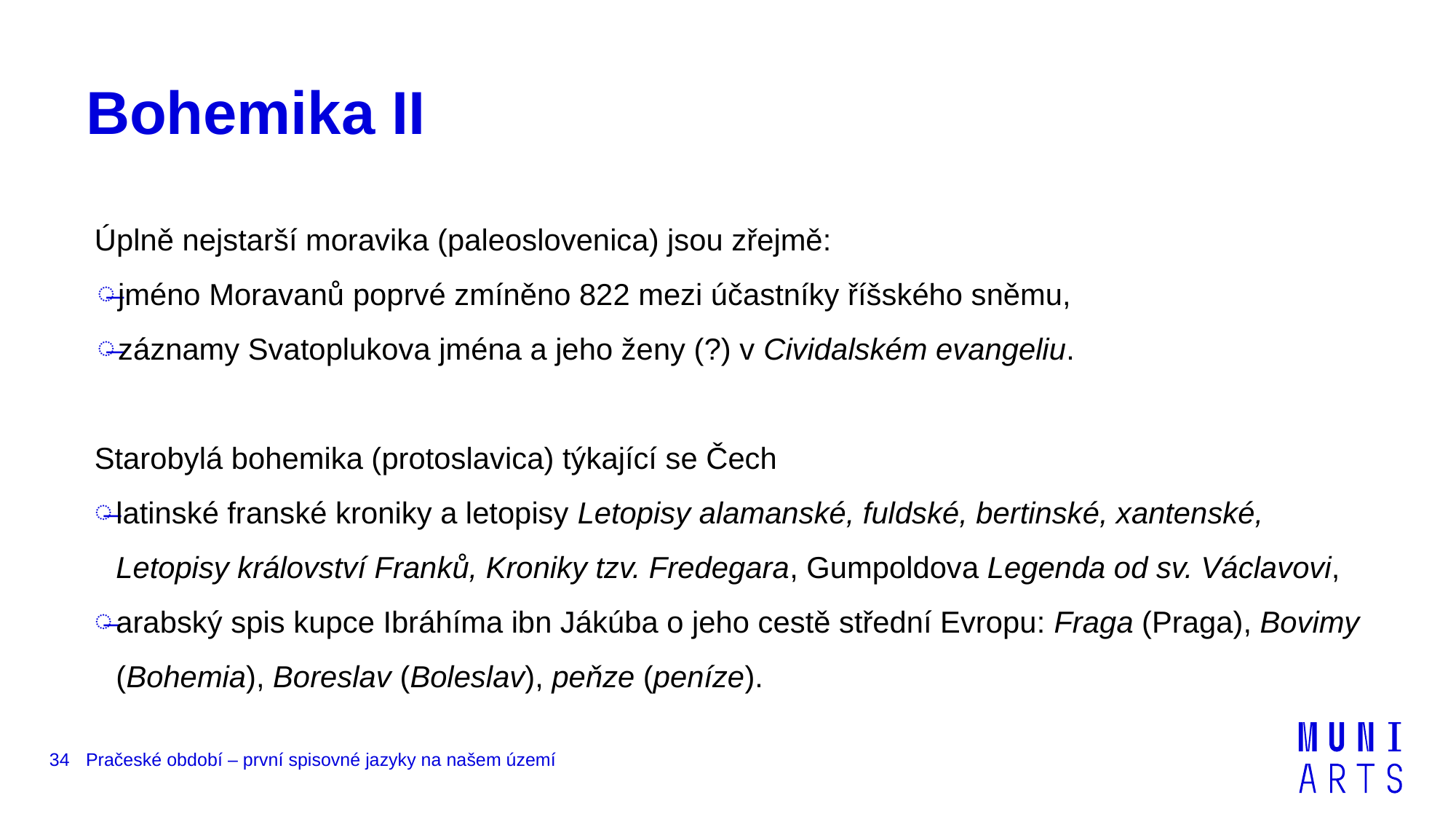

# Bohemika II
Úplně nejstarší moravika (paleoslovenica) jsou zřejmě:
jméno Moravanů poprvé zmíněno 822 mezi účastníky říšského sněmu,
záznamy Svatoplukova jména a jeho ženy (?) v Cividalském evangeliu.

Starobylá bohemika (protoslavica) týkající se Čech
latinské franské kroniky a letopisy Letopisy alamanské, fuldské, bertinské, xantenské, Letopisy království Franků, Kroniky tzv. Fredegara, Gumpoldova Legenda od sv. Václavovi,
arabský spis kupce Ibráhíma ibn Jákúba o jeho cestě střední Evropu: Fraga (Praga), Bovimy (Bohemia), Boreslav (Boleslav), peňze (peníze).

34
Pračeské období – první spisovné jazyky na našem území